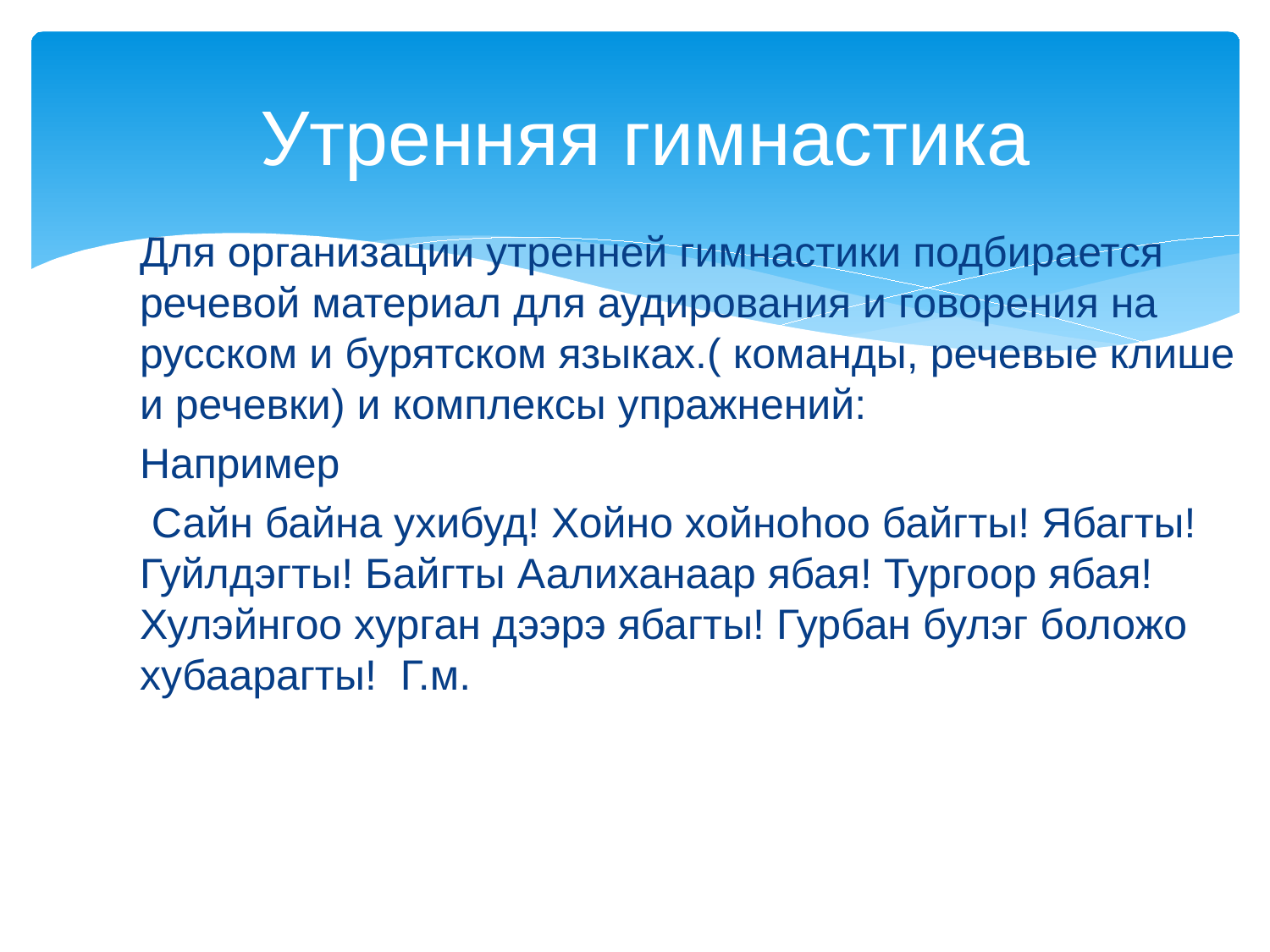

# Утренняя гимнастика
Для организации утренней гимнастики подбирается речевой материал для аудирования и говорения на  русском и бурятском языках.( команды, речевые клише и речевки) и комплексы упражнений:
Например
 Сайн байна ухибуд! Хойно хойноhоо байгты! Ябагты! Гуйлдэгты! Байгты Аалиханаар ябая! Тургоор ябая! Хулэйнгоо хурган дээрэ ябагты! Гурбан булэг боложо хубаарагты!  Г.м.